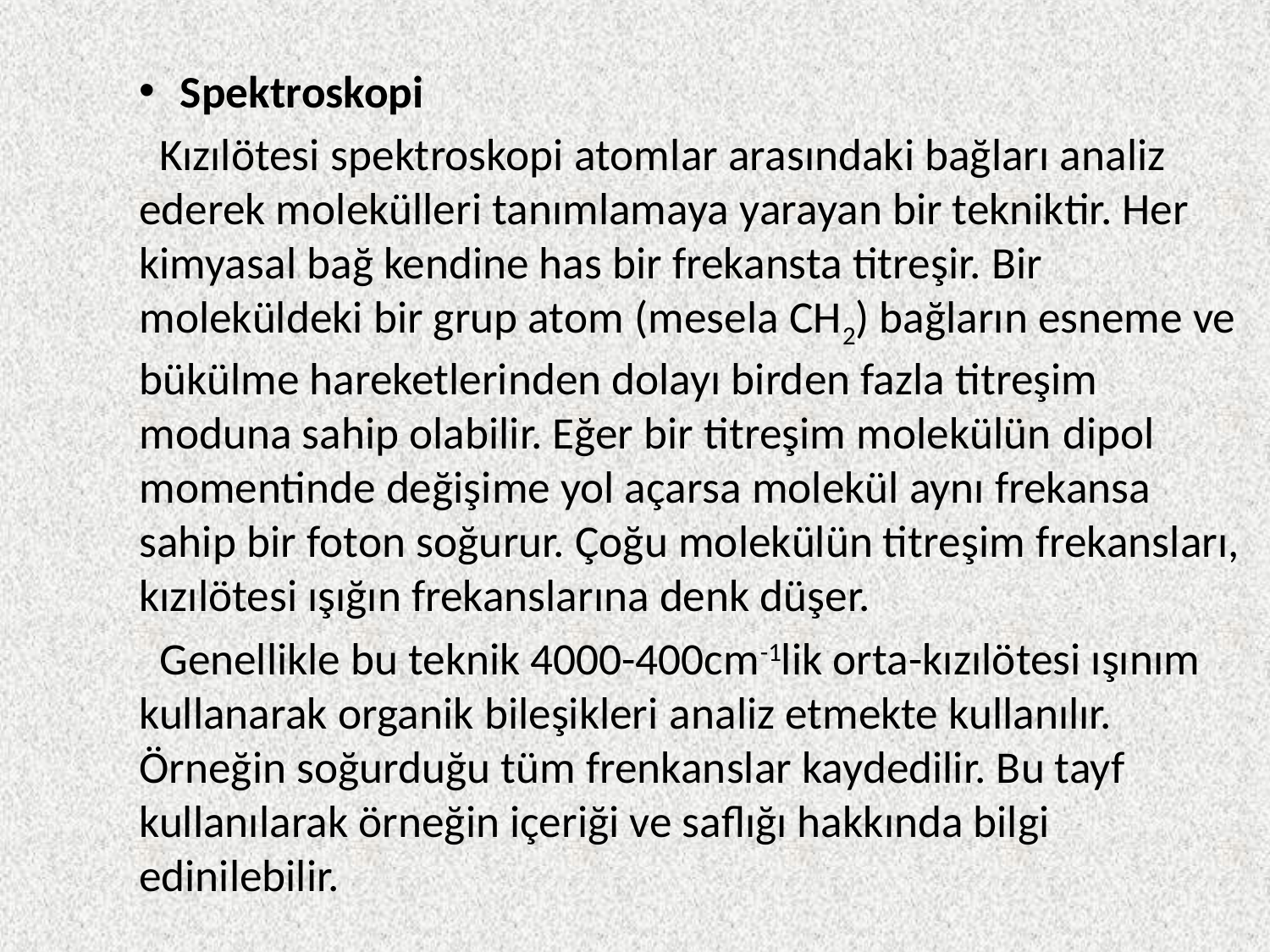

Spektroskopi
  Kızılötesi spektroskopi atomlar arasındaki bağları analiz ederek molekülleri tanımlamaya yarayan bir tekniktir. Her kimyasal bağ kendine has bir frekansta titreşir. Bir moleküldeki bir grup atom (mesela CH2) bağların esneme ve bükülme hareketlerinden dolayı birden fazla titreşim moduna sahip olabilir. Eğer bir titreşim molekülün dipol momentinde değişime yol açarsa molekül aynı frekansa sahip bir foton soğurur. Çoğu molekülün titreşim frekansları, kızılötesi ışığın frekanslarına denk düşer.
  Genellikle bu teknik 4000-400cm-1lik orta-kızılötesi ışınım kullanarak organik bileşikleri analiz etmekte kullanılır. Örneğin soğurduğu tüm frenkanslar kaydedilir. Bu tayf kullanılarak örneğin içeriği ve saflığı hakkında bilgi edinilebilir.